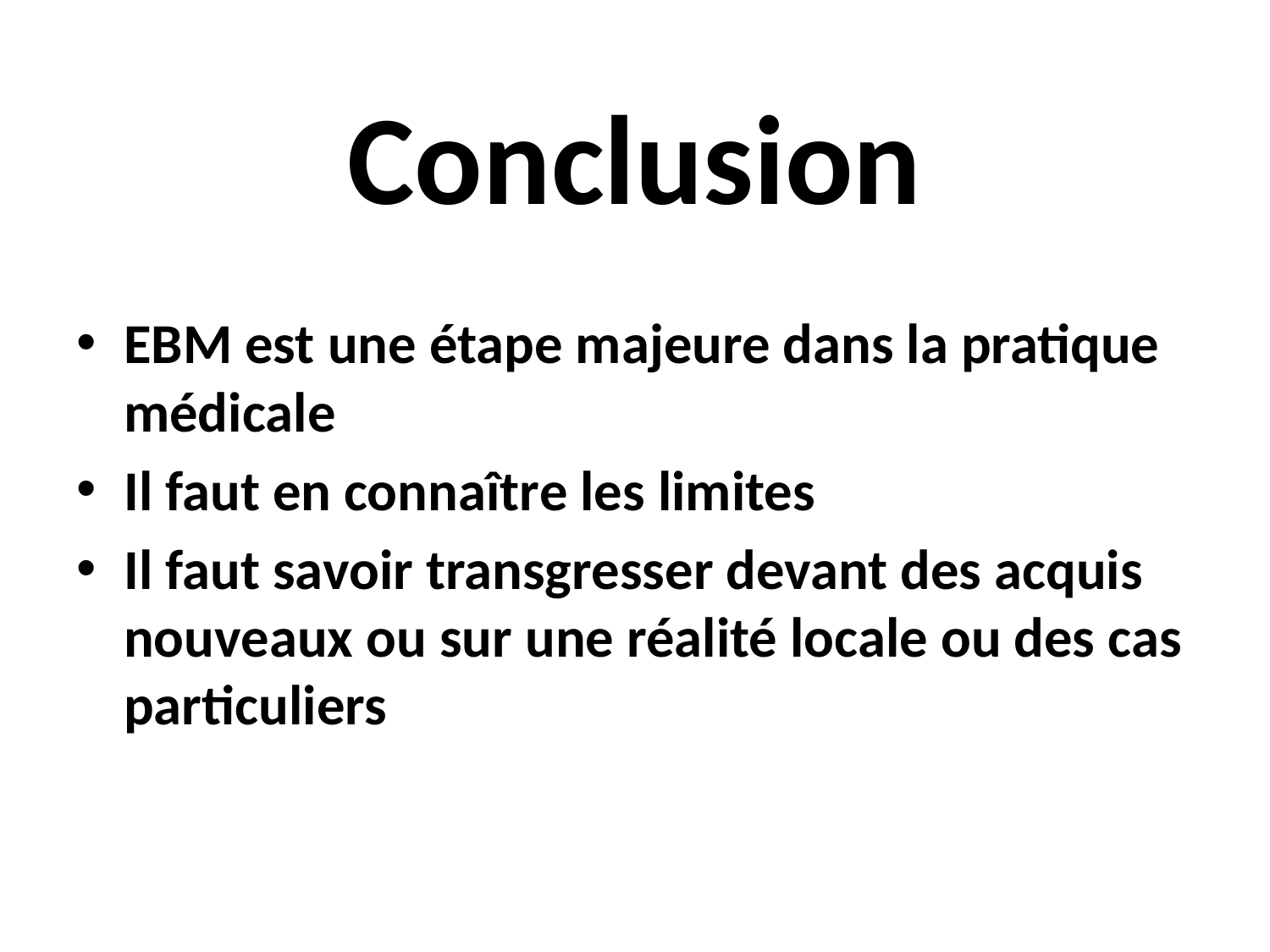

Conclusion

EBM est une étape majeure dans la pratique médicale
Il faut en connaître les limites
Il faut savoir transgresser devant des acquis nouveaux ou sur une réalité locale ou des cas particuliers